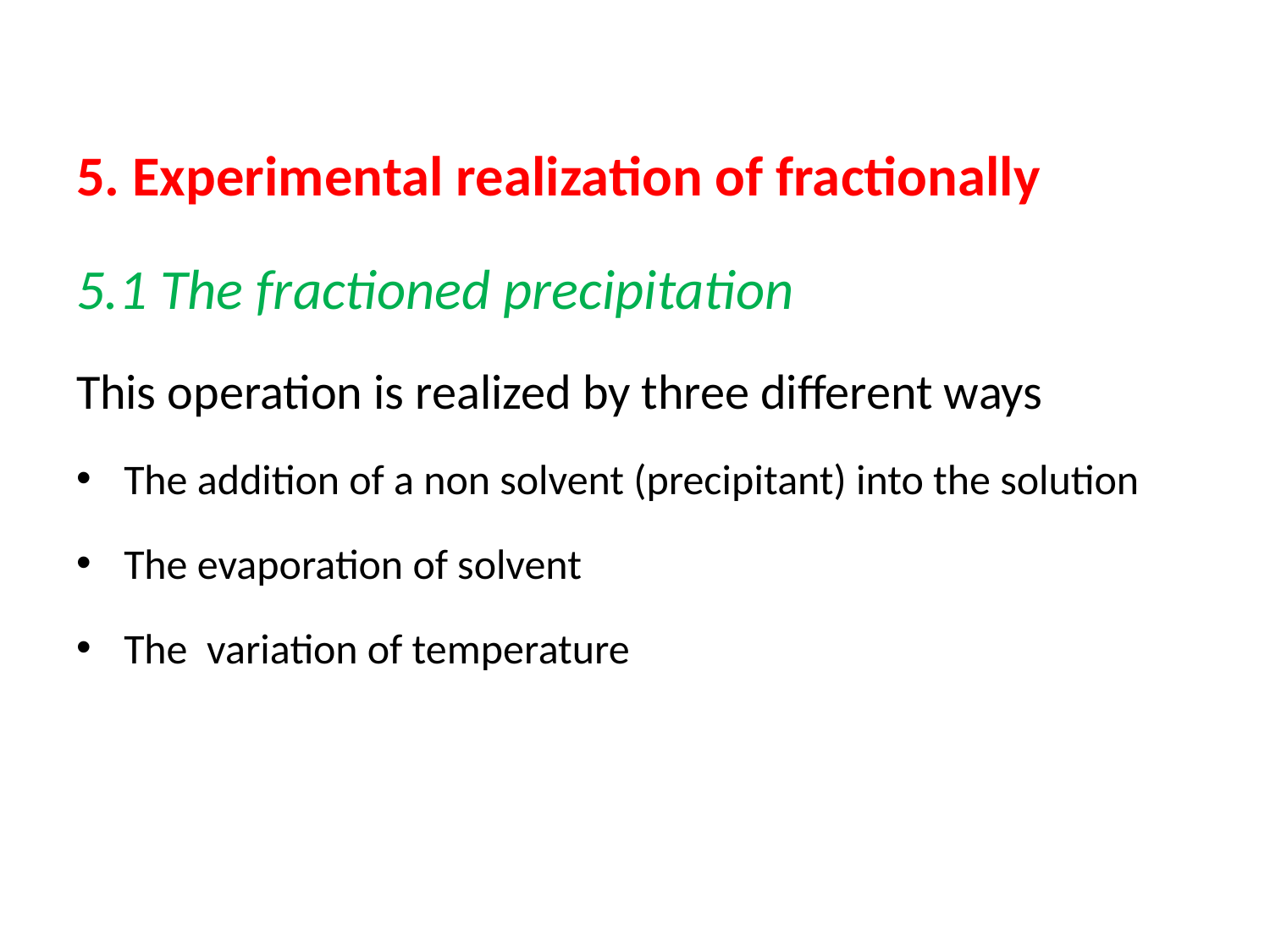

5. Experimental realization of fractionally
5.1 The fractioned precipitation
This operation is realized by three different ways
The addition of a non solvent (precipitant) into the solution
The evaporation of solvent
The  variation of temperature